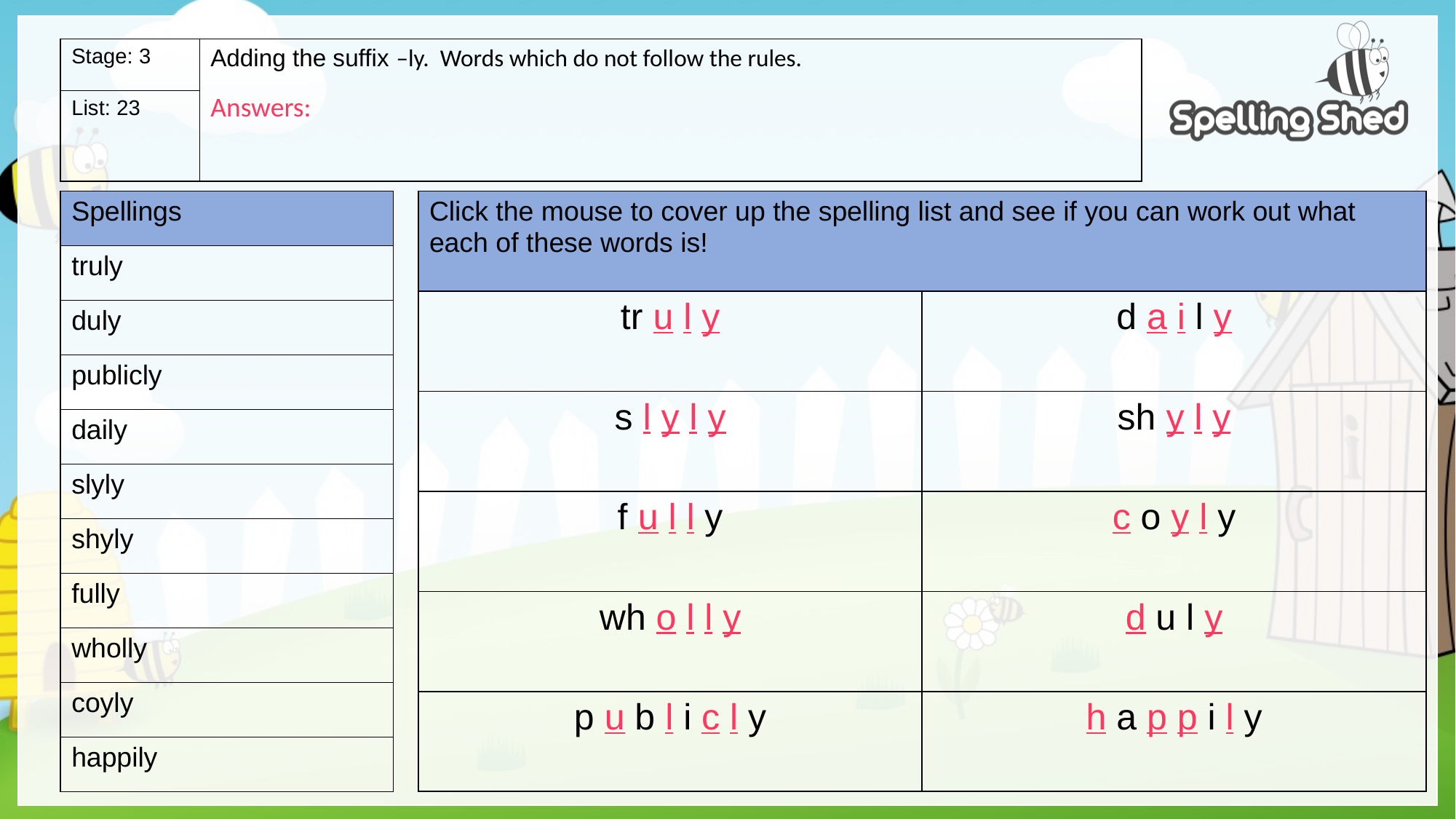

| Stage: 3 | Adding the suffix –ly. Words which do not follow the rules. Answers: |
| --- | --- |
| List: 23 |  |
| Spellings |
| --- |
| truly |
| duly |
| publicly |
| daily |
| slyly |
| shyly |
| fully |
| wholly |
| coyly |
| happily |
| Click the mouse to cover up the spelling list and see if you can work out what each of these words is! |  |
| --- | --- |
| tr u l y | d a i l y |
| s l y l y | sh y l y |
| f u l l y | c o y l y |
| wh o l l y | d u l y |
| p u b l i c l y | h a p p i l y |